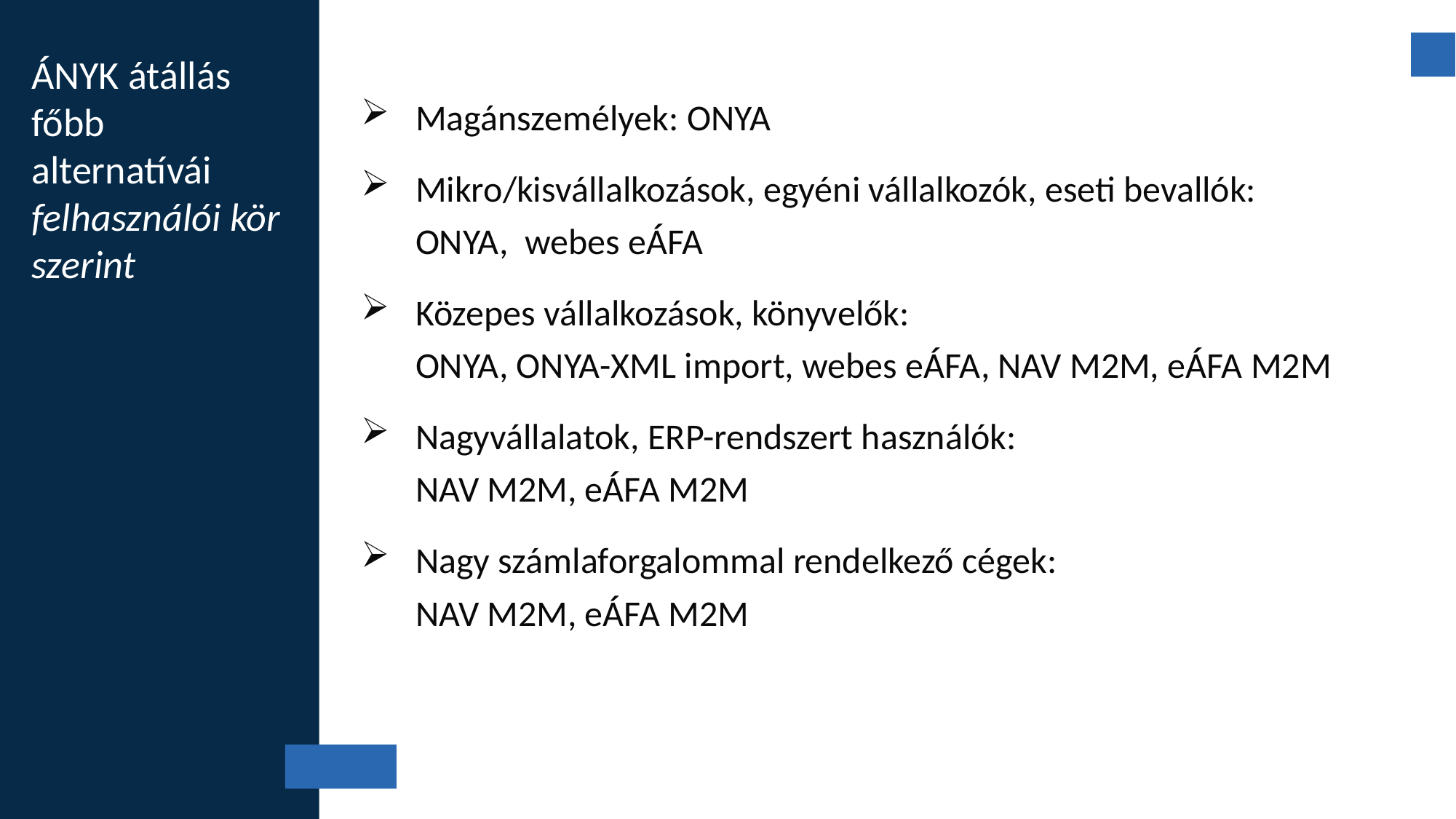

ÁNYK átállás
főbb alternatívái felhasználói kör szerint
Magánszemélyek: ONYA
Mikro/kisvállalkozások, egyéni vállalkozók, eseti bevallók:
ONYA,  webes eÁFA
Közepes vállalkozások, könyvelők:
ONYA, ONYA-XML import, webes eÁFA, NAV M2M, eÁFA M2M
Nagyvállalatok, ERP-rendszert használók:
NAV M2M, eÁFA M2M
Nagy számlaforgalommal rendelkező cégek:
NAV M2M, eÁFA M2M